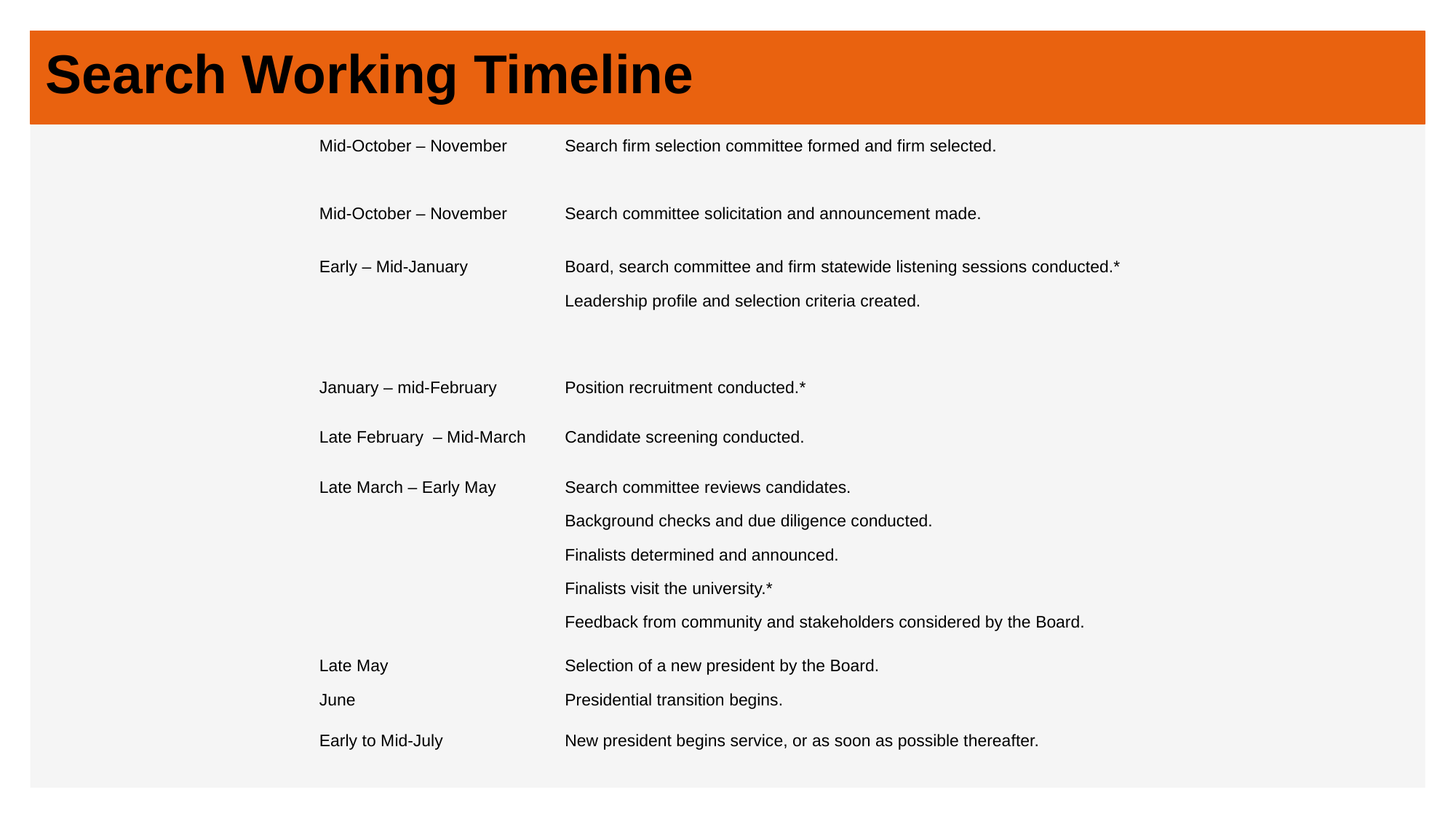

# Search Working Timeline
| Mid-October – November | Search firm selection committee formed and firm selected. |
| --- | --- |
| Mid-October – November | Search committee solicitation and announcement made. |
| Early – Mid-January | Board, search committee and firm statewide listening sessions conducted.\* Leadership profile and selection criteria created. |
| January – mid-February | Position recruitment conducted.\* |
| Late February – Mid-March | Candidate screening conducted. |
| Late March – Early May | Search committee reviews candidates. Background checks and due diligence conducted. Finalists determined and announced. Finalists visit the university.\* Feedback from community and stakeholders considered by the Board. |
| Late May | Selection of a new president by the Board. |
| June | Presidential transition begins. |
| Early to Mid-July | New president begins service, or as soon as possible thereafter. |